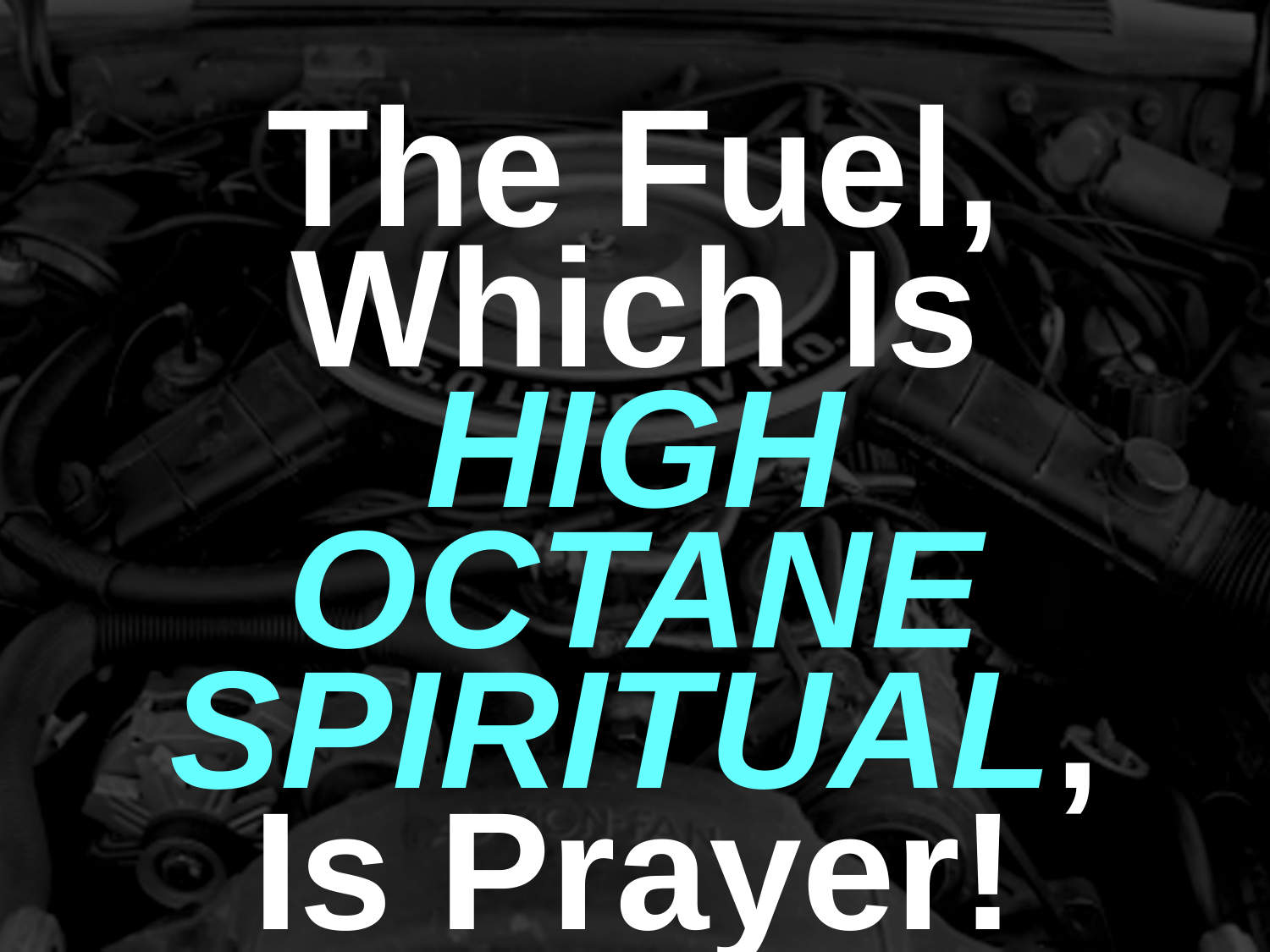

The Fuel,
Which Is
HIGH OCTANE SPIRITUAL,
Is Prayer!